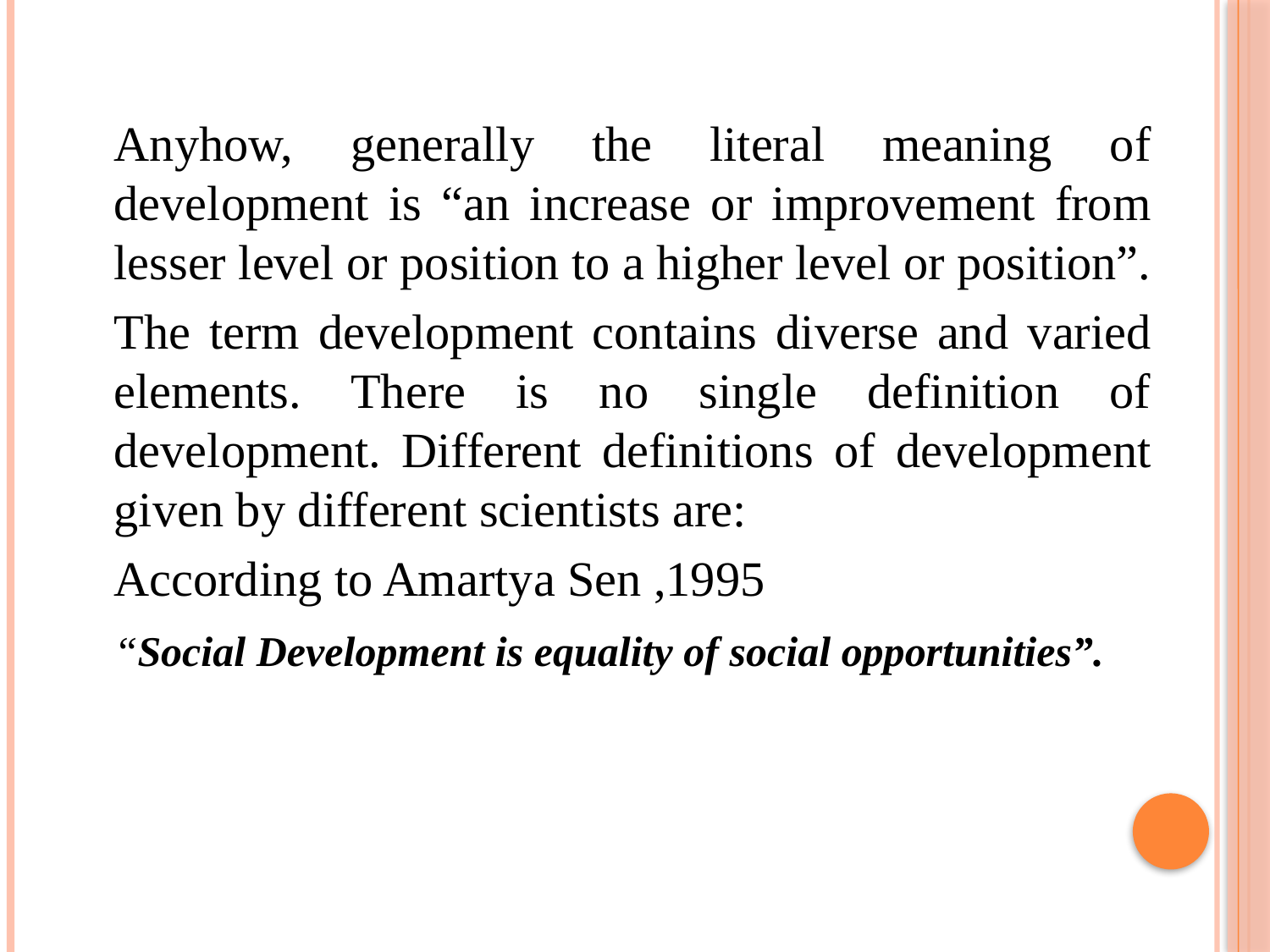

Anyhow, generally the literal meaning of development is “an increase or improvement from lesser level or position to a higher level or position”.
	The term development contains diverse and varied elements. There is no single definition of development. Different definitions of development given by different scientists are:
	According to Amartya Sen ,1995
	“Social Development is equality of social opportunities”.